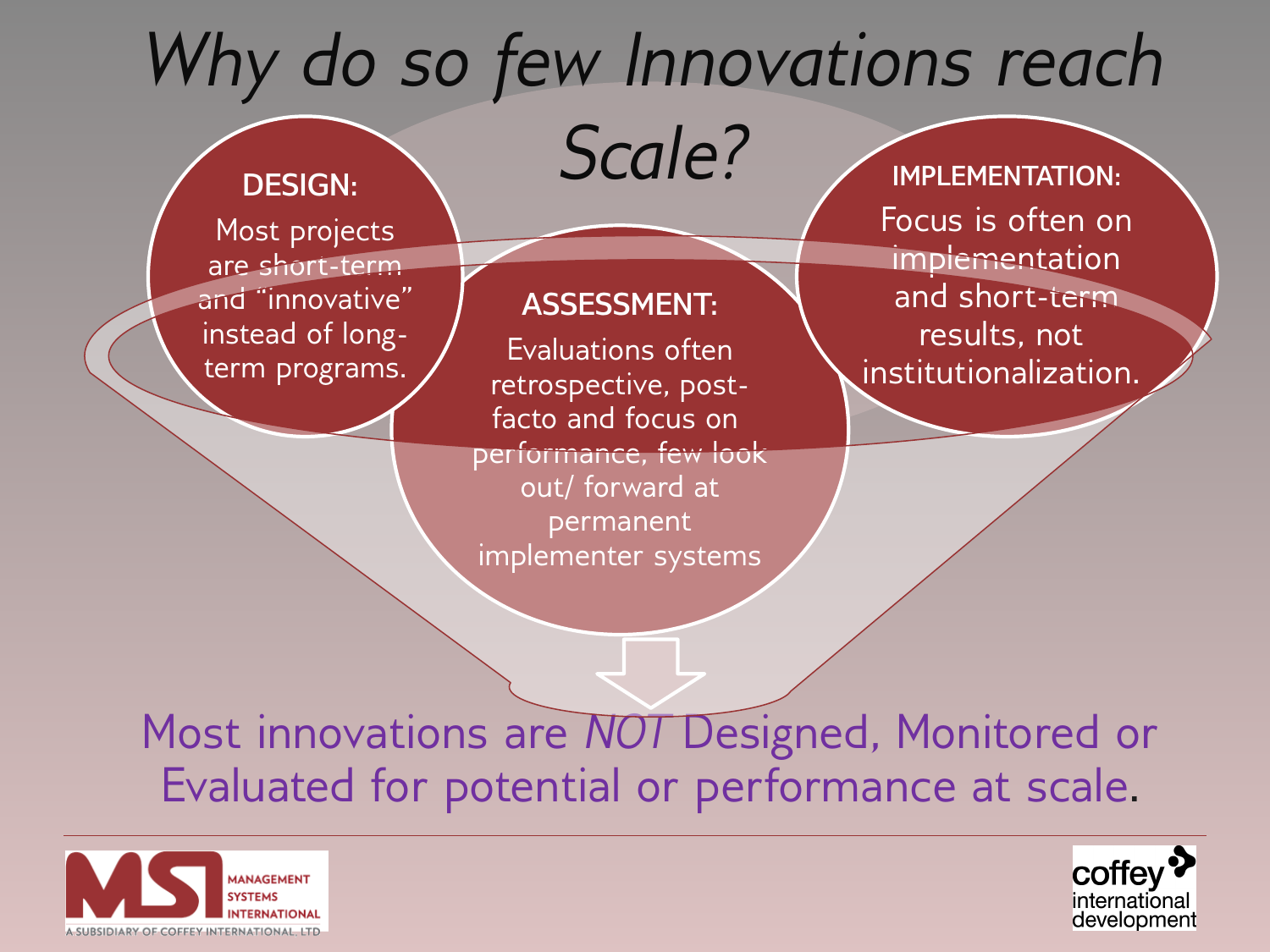

# Why do so few Innovations reach Scale?
Most innovations are NOT Designed, Monitored or Evaluated for potential or performance at scale.
ASSESSMENT:
Evaluations often retrospective, post-facto and focus on  performance, few look out/ forward at permanent implementer systems
DESIGN:
Most projects are short-term and “innovative” instead of long-term programs.
IMPLEMENTATION:
Focus is often on implementation and short-term results, not  institutionalization.